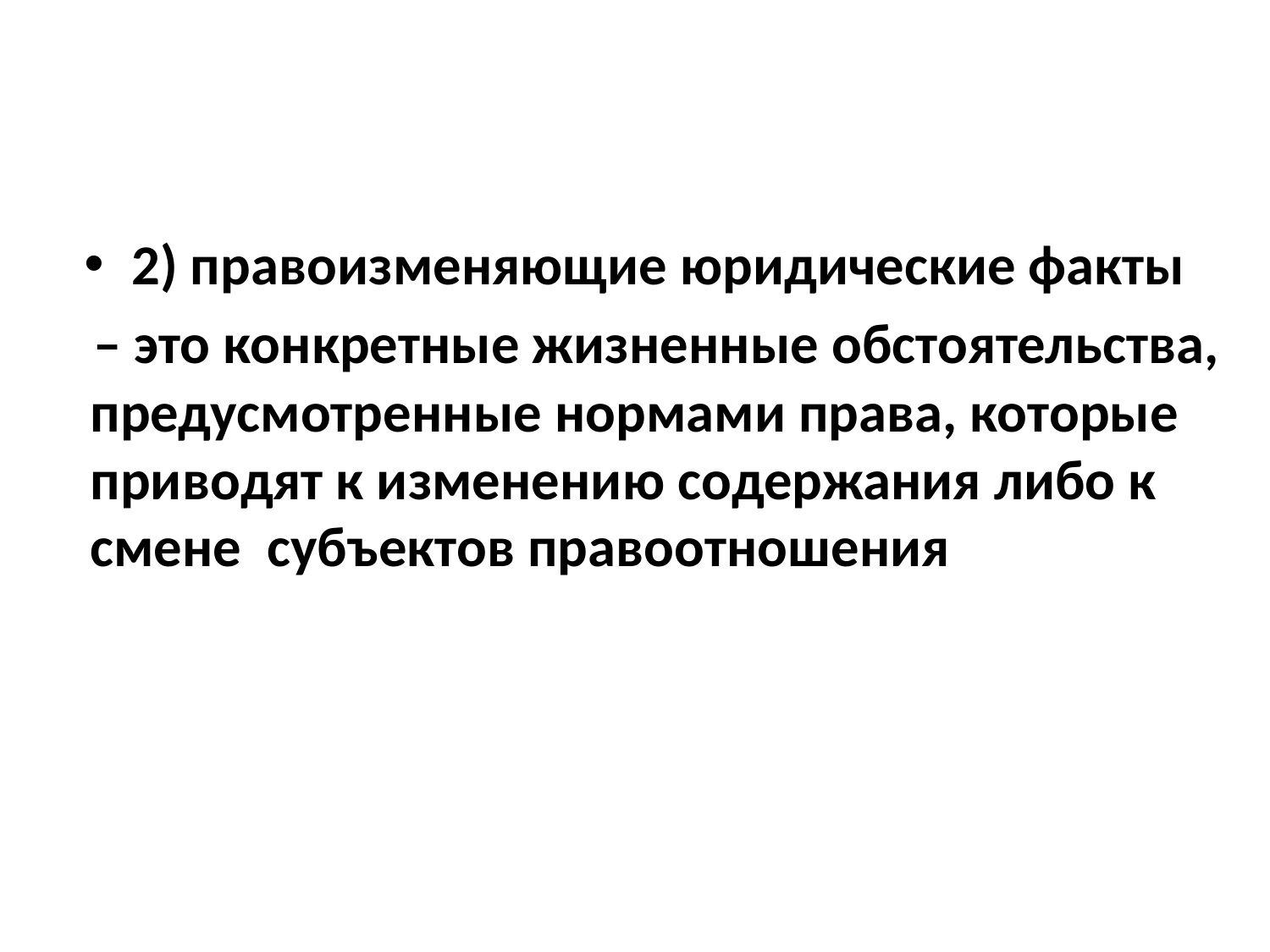

2) правоизменяющие юридические факты
    – это конкретные жизненные обстоятельства, предусмотренные нормами права, которые приводят к изменению содержания либо к смене  субъектов правоотношения